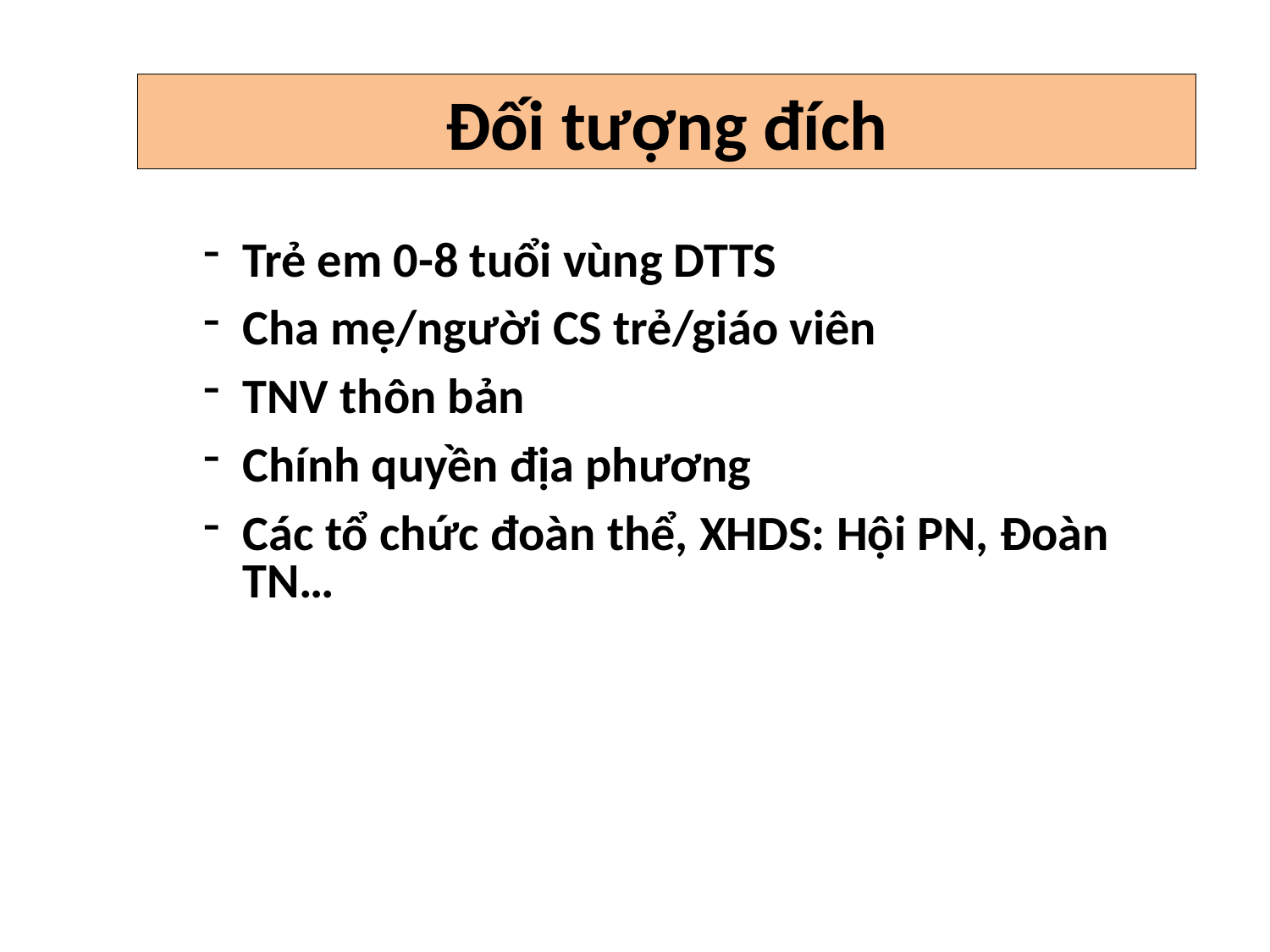

# Đối tượng đích
Trẻ em 0-8 tuổi vùng DTTS
Cha mẹ/người CS trẻ/giáo viên
TNV thôn bản
Chính quyền địa phương
Các tổ chức đoàn thể, XHDS: Hội PN, Đoàn TN…